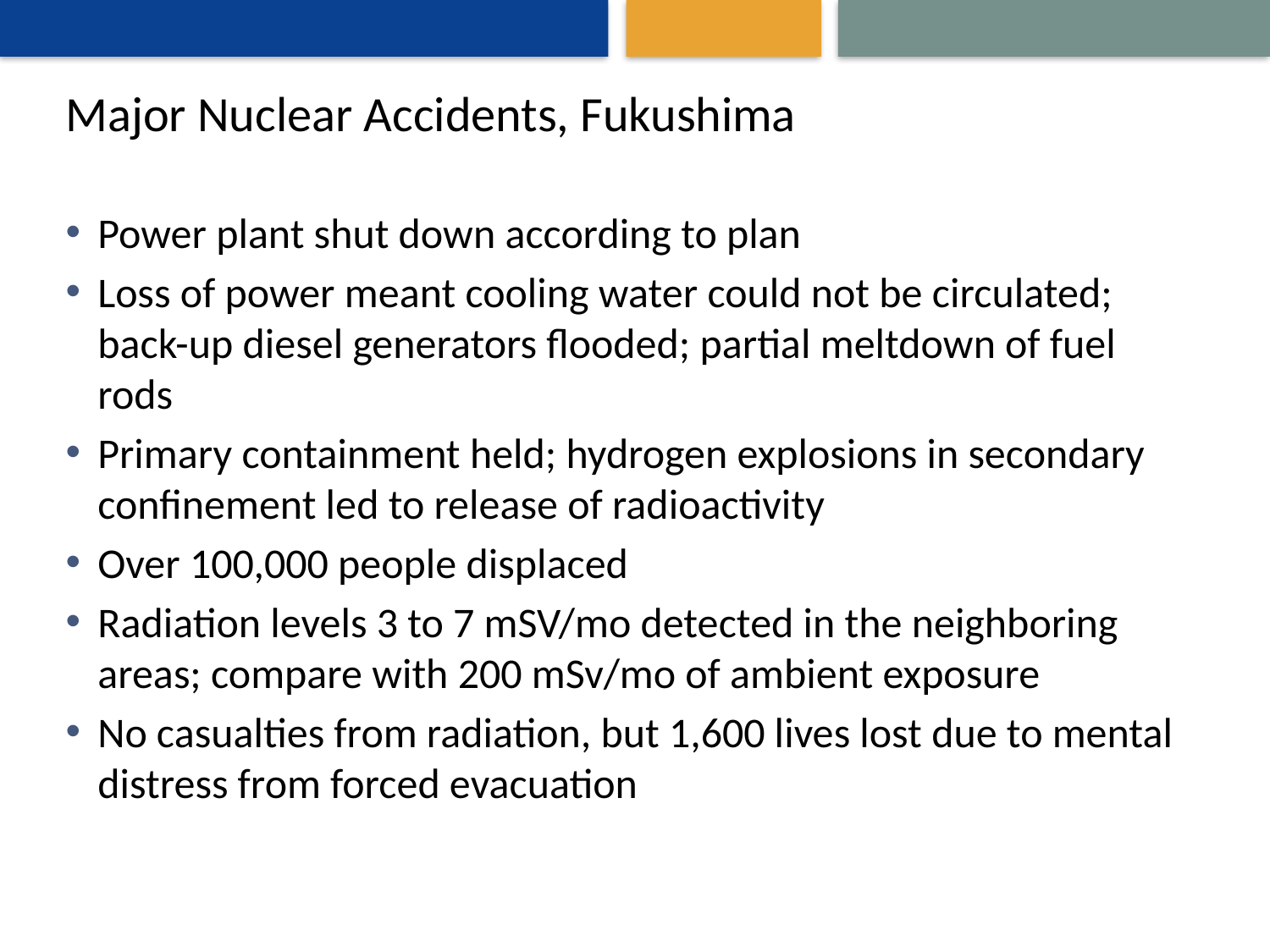

# Major Nuclear Accidents, Fukushima
Power plant shut down according to plan
Loss of power meant cooling water could not be circulated; back-up diesel generators flooded; partial meltdown of fuel rods
Primary containment held; hydrogen explosions in secondary confinement led to release of radioactivity
Over 100,000 people displaced
Radiation levels 3 to 7 mSV/mo detected in the neighboring areas; compare with 200 mSv/mo of ambient exposure
No casualties from radiation, but 1,600 lives lost due to mental distress from forced evacuation